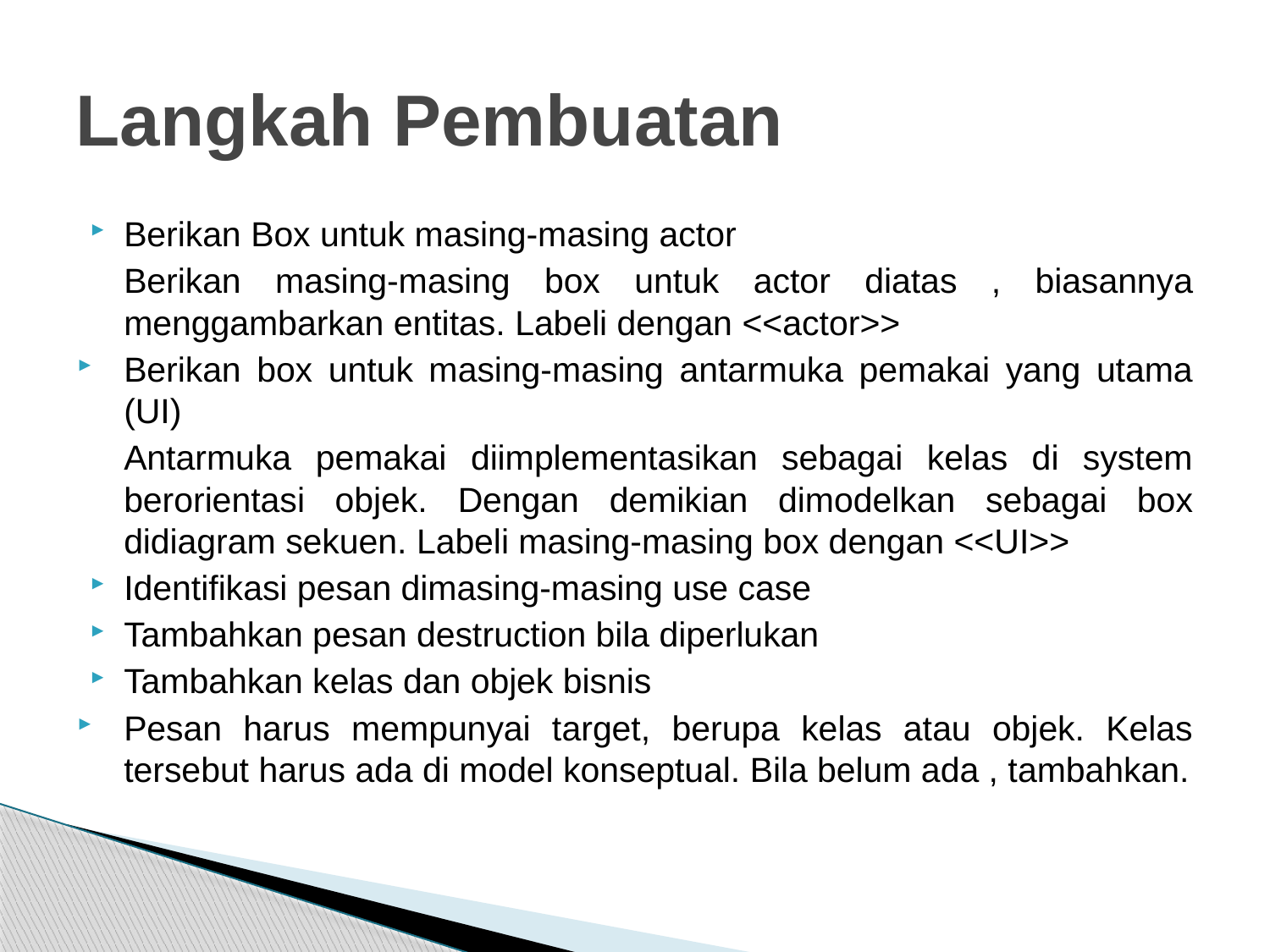

# Langkah Pembuatan
Berikan Box untuk masing-masing actor
	Berikan masing-masing box untuk actor diatas , biasannya menggambarkan entitas. Labeli dengan <<actor>>
Berikan box untuk masing-masing antarmuka pemakai yang utama (UI)
	Antarmuka pemakai diimplementasikan sebagai kelas di system berorientasi objek. Dengan demikian dimodelkan sebagai box didiagram sekuen. Labeli masing-masing box dengan <<UI>>
Identifikasi pesan dimasing-masing use case
Tambahkan pesan destruction bila diperlukan
Tambahkan kelas dan objek bisnis
Pesan harus mempunyai target, berupa kelas atau objek. Kelas tersebut harus ada di model konseptual. Bila belum ada , tambahkan.